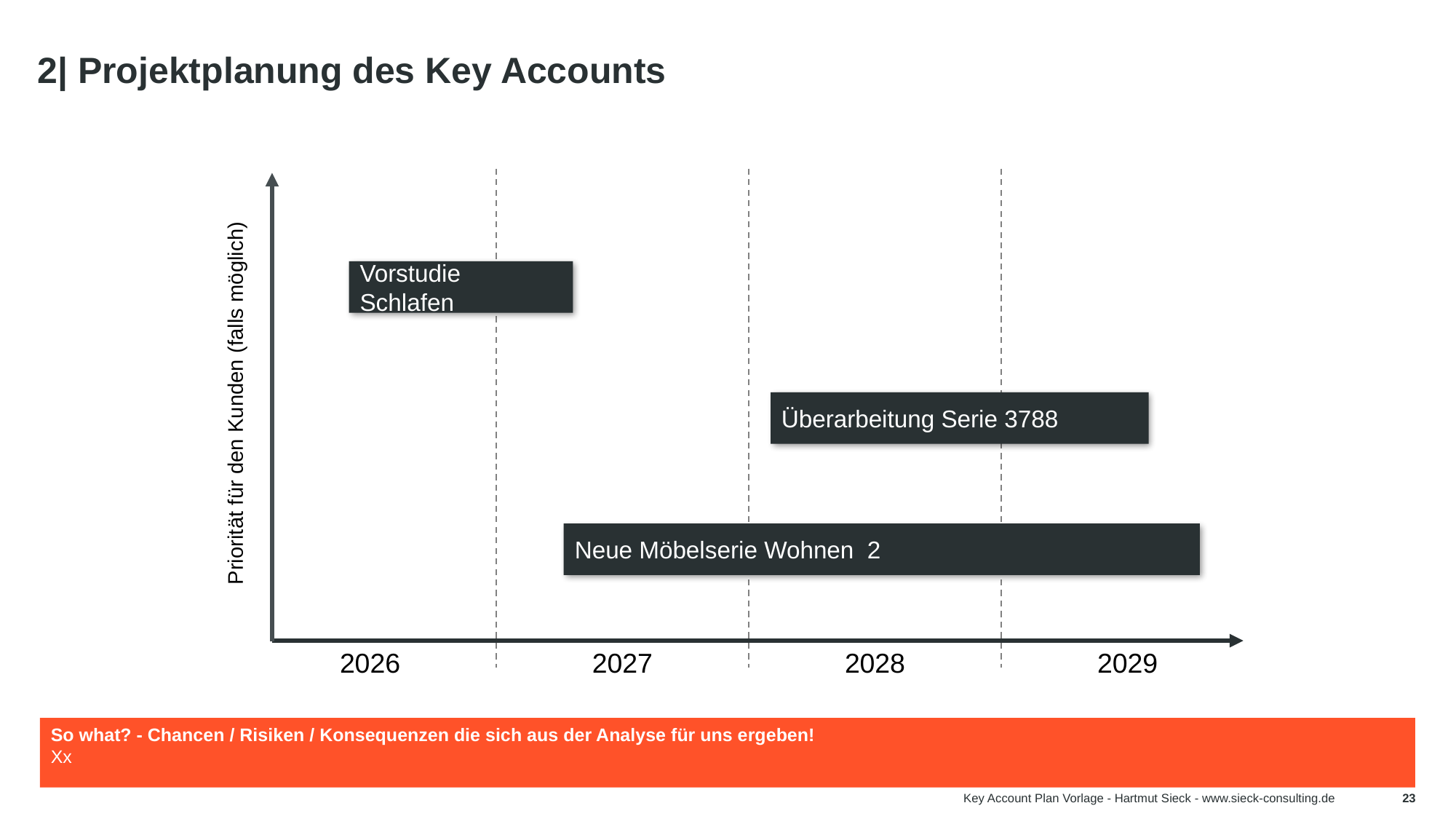

# 2| Projektplanung des Key Accounts
Tipp:
Wenn du im
Projektgeschäft tätig bist:
Welche für dich interessanten Projekte hat dein Key Account in der Planung?

Falls möglich, kannst du die y-Achse auch nutzen, um die Priorität der Projekte für den Key Account zu berücksichtigen.

Vorstudie Schlafen
Priorität für den Kunden (falls möglich)
Überarbeitung Serie 3788
Neue Möbelserie Wohnen  2
2026
2027
2028
2029
So what? - Chancen / Risiken / Konsequenzen die sich aus der Analyse für uns ergeben!
Xx
Key Account Plan Vorlage - Hartmut Sieck - www.sieck-consulting.de
23